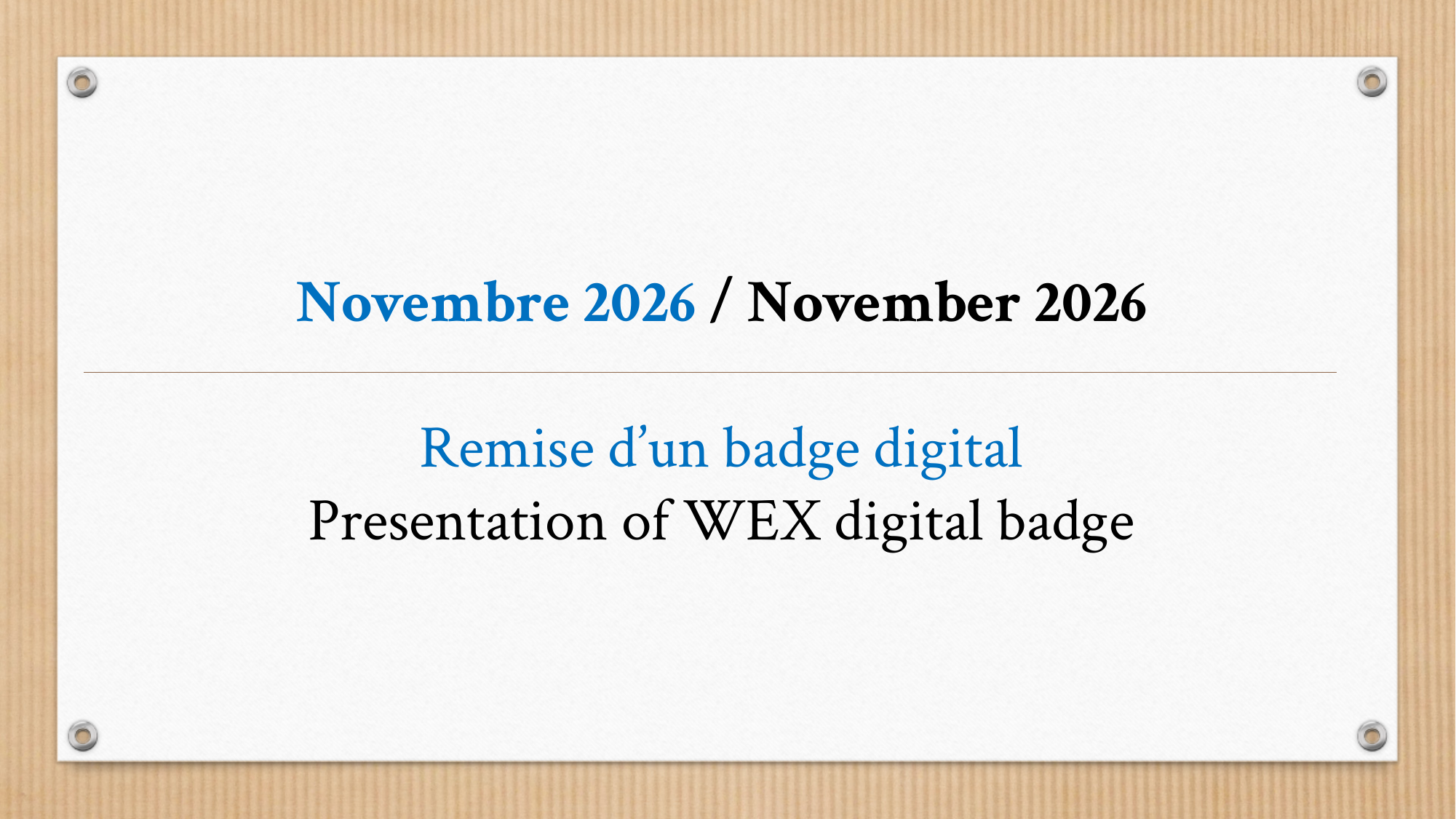

Novembre 2026 / November 2026

Remise d’un badge digital
Presentation of WEX digital badge